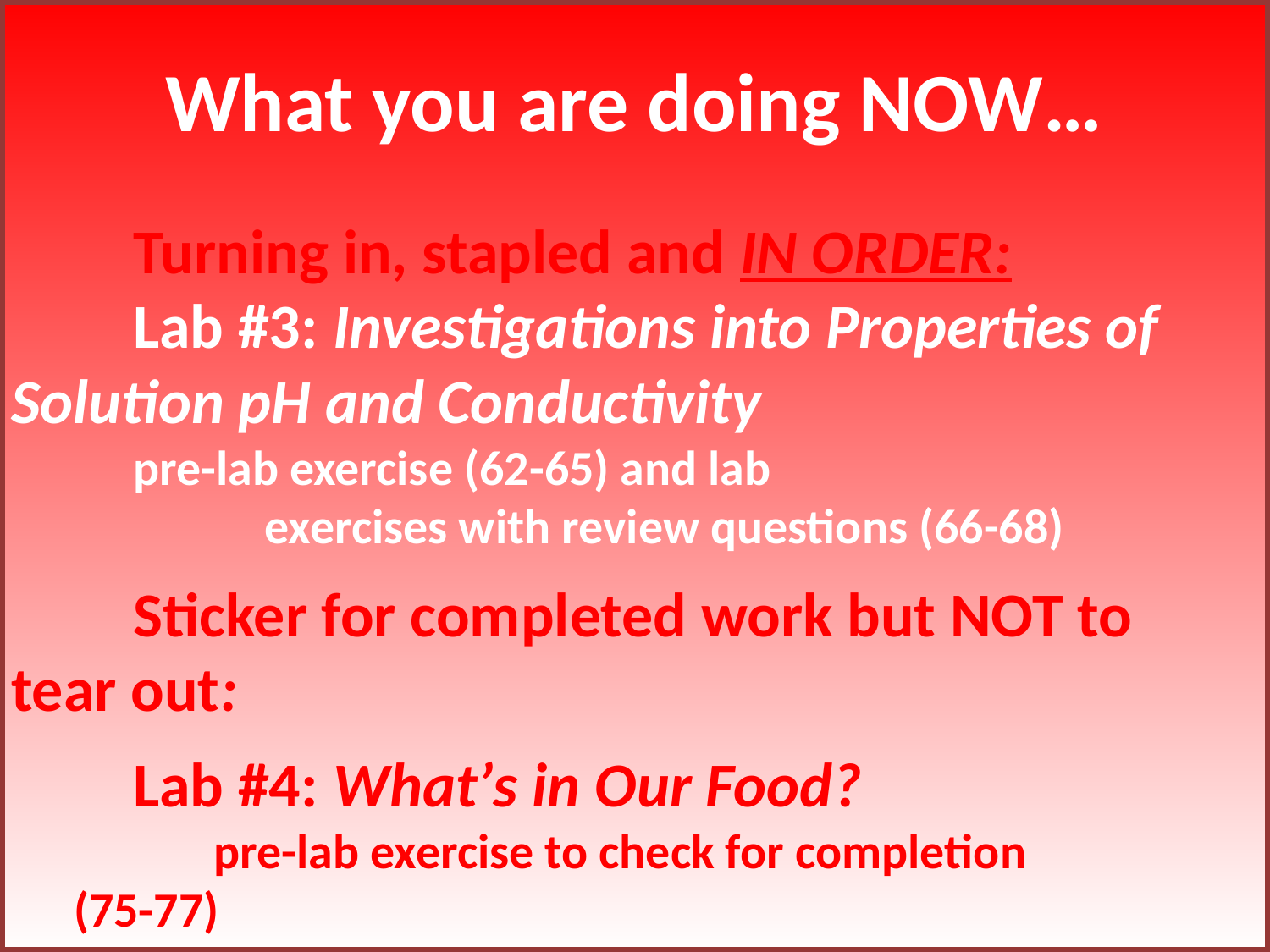

What you are doing NOW…

	Turning in, stapled and IN ORDER:
	Lab #3: Investigations into Properties of 	Solution pH and Conductivity
		pre-lab exercise (62-65) and lab
                       exercises with review questions (66-68)

	Sticker for completed work but NOT to 	tear out:

	Lab #4: What’s in Our Food?
		  pre-lab exercise to check for completion 		             (75-77)